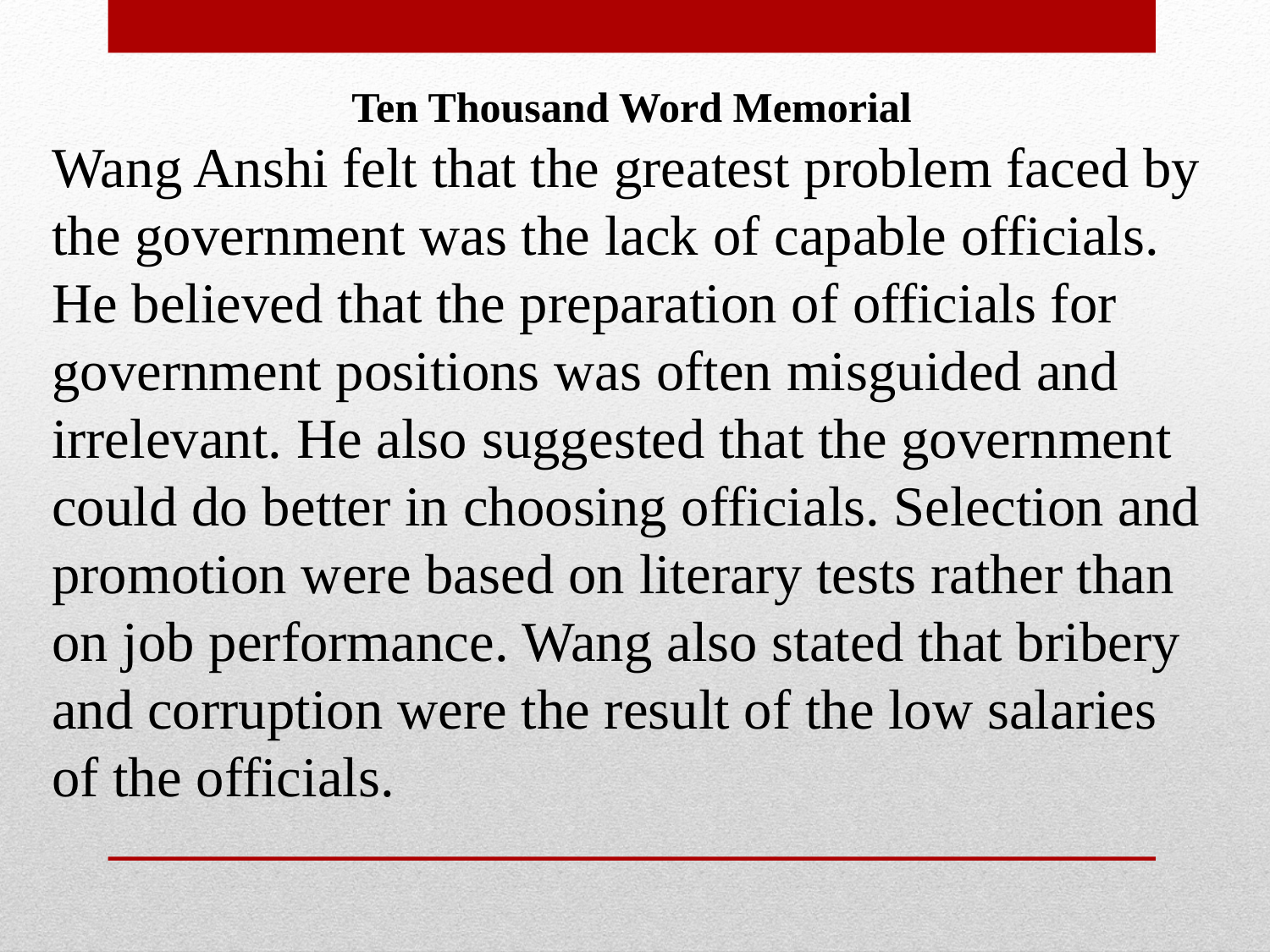

Ten Thousand Word Memorial
Wang Anshi felt that the greatest problem faced by the government was the lack of capable officials. He believed that the preparation of officials for government positions was often misguided and irrelevant. He also suggested that the government could do better in choosing officials. Selection and promotion were based on literary tests rather than on job performance. Wang also stated that bribery and corruption were the result of the low salaries of the officials.